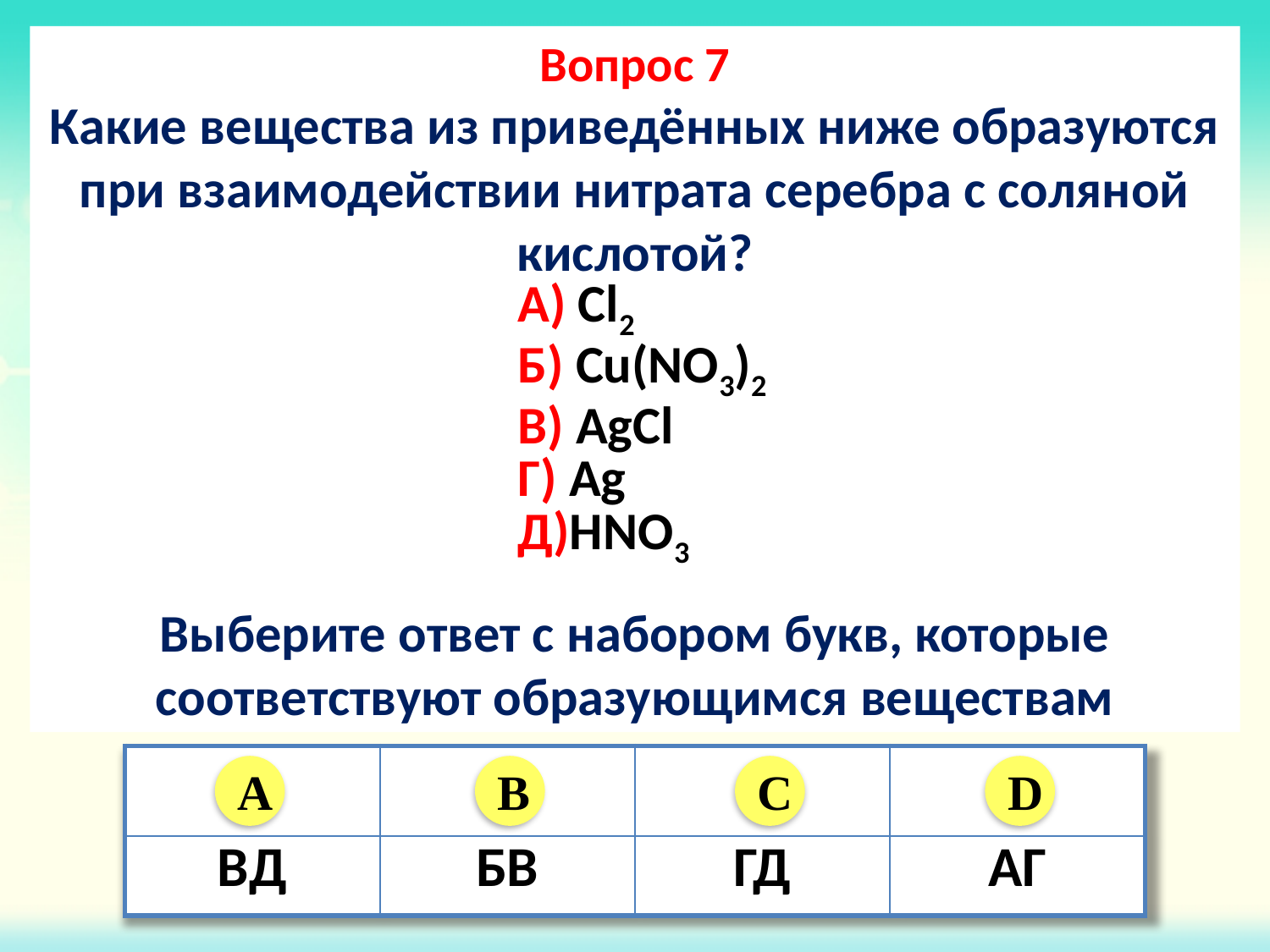

Вопрос 7
Какие вещества из приведённых ниже образуются при взаимодействии нитрата серебра с соляной кислотой?

Выберите ответ с набором букв, которые соответствуют образующимся веществам
| А) Cl2 Б) Cu(NO3)2 В) AgCl Г) Ag Д)HNO3 |
| --- |
|  |  |  |  |
| --- | --- | --- | --- |
| ВД | БВ | ГД | АГ |
A
B
C
D